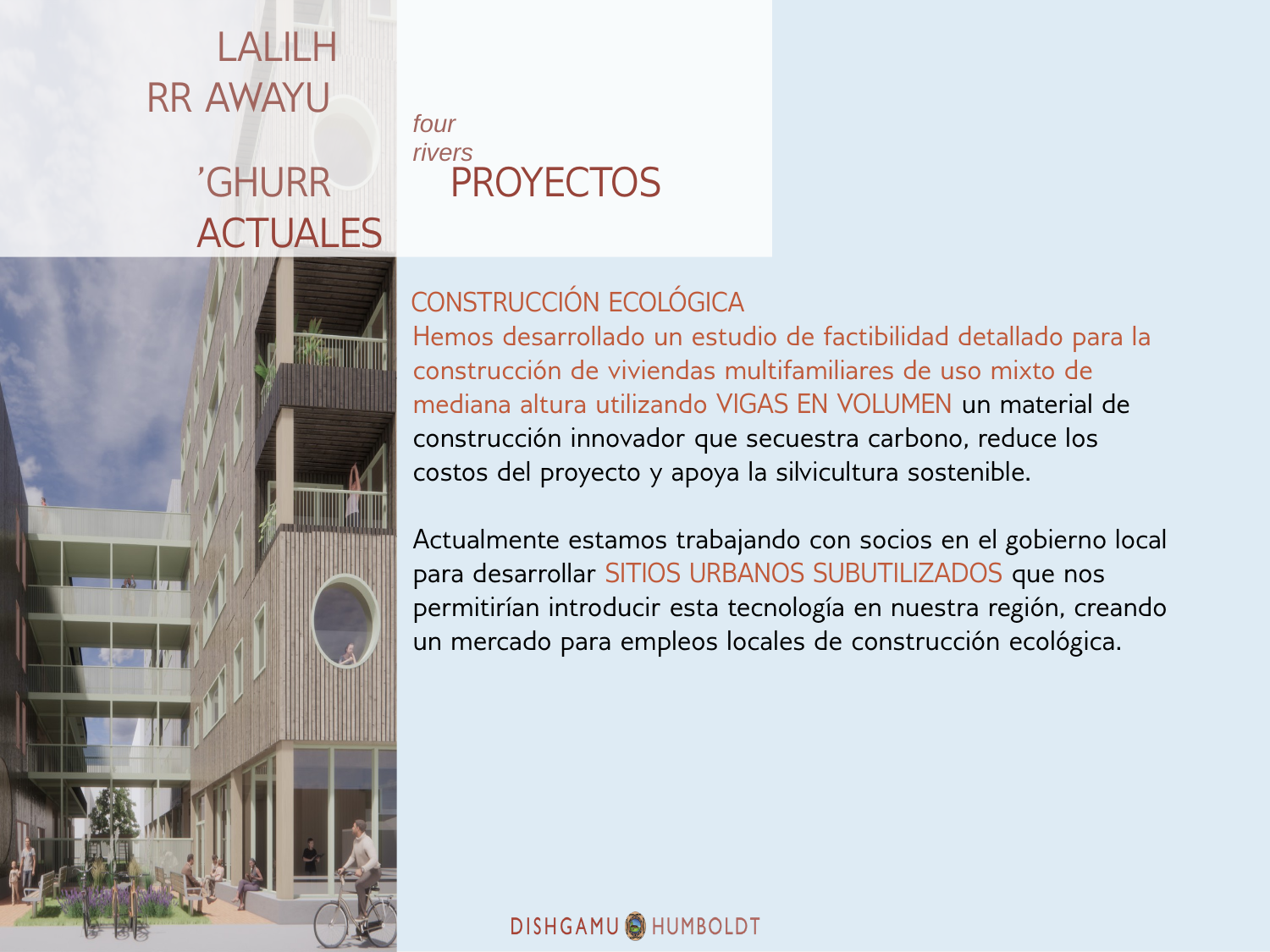

LALILH  RR AWAYU
four rivers
’GHURR	PROYECTOS	ACTUALES
CONSTRUCCIÓN ECOLÓGICA
Hemos desarrollado un estudio de factibilidad detallado para la construcción de viviendas multifamiliares de uso mixto de mediana altura utilizando VIGAS EN VOLUMEN un material de construcción innovador que secuestra carbono, reduce los costos del proyecto y apoya la silvicultura sostenible.

Actualmente estamos trabajando con socios en el gobierno local para desarrollar SITIOS URBANOS SUBUTILIZADOS que nos permitirían introducir esta tecnología en nuestra región, creando un mercado para empleos locales de construcción ecológica.